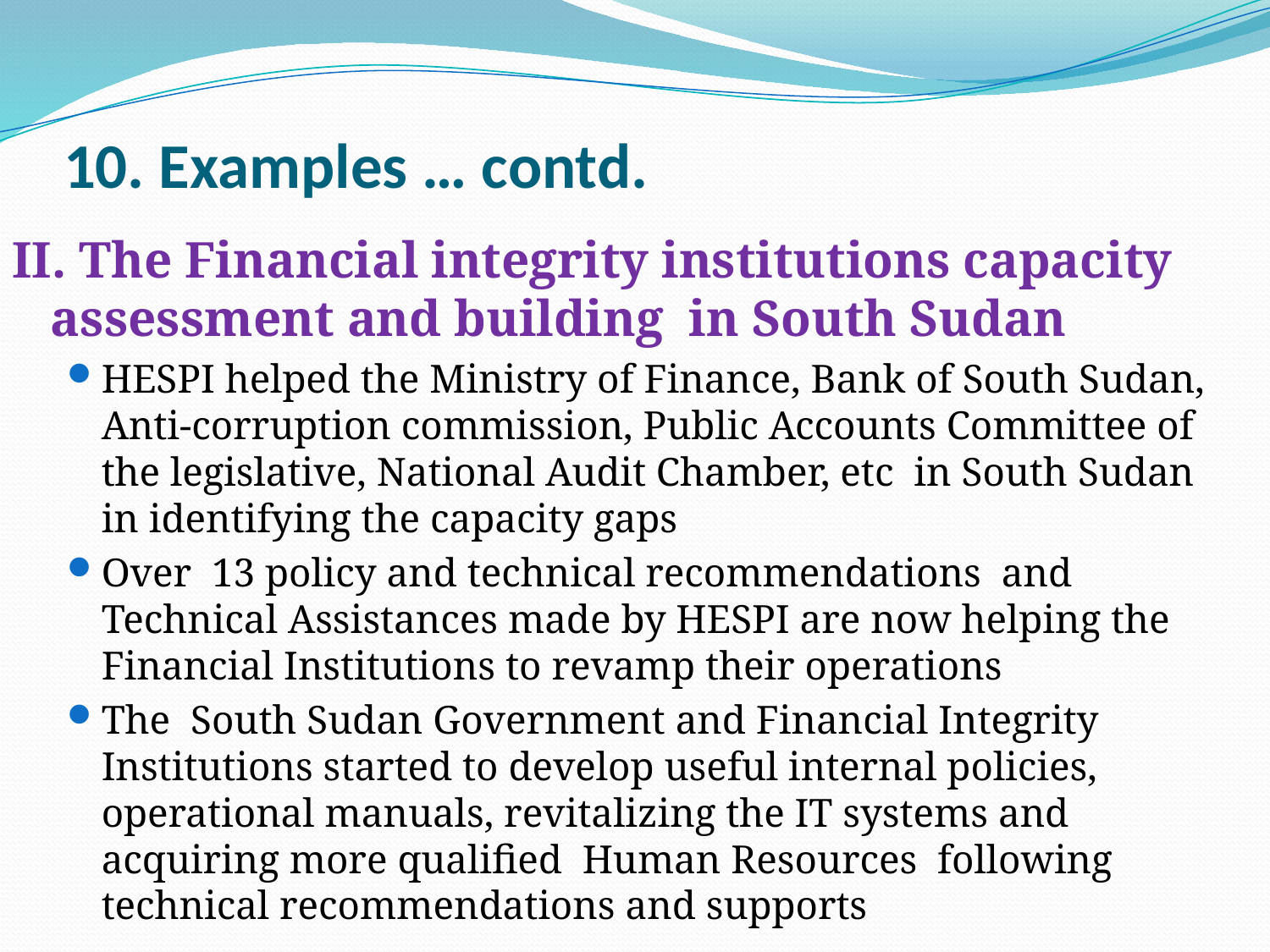

# 10. Examples … contd.
II. The Financial integrity institutions capacity assessment and building  in South Sudan
HESPI helped the Ministry of Finance, Bank of South Sudan, Anti-corruption commission, Public Accounts Committee of the legislative, National Audit Chamber, etc  in South Sudan in identifying the capacity gaps
Over  13 policy and technical recommendations  and Technical Assistances made by HESPI are now helping the Financial Institutions to revamp their operations
The  South Sudan Government and Financial Integrity Institutions started to develop useful internal policies, operational manuals, revitalizing the IT systems and acquiring more qualified  Human Resources  following technical recommendations and supports